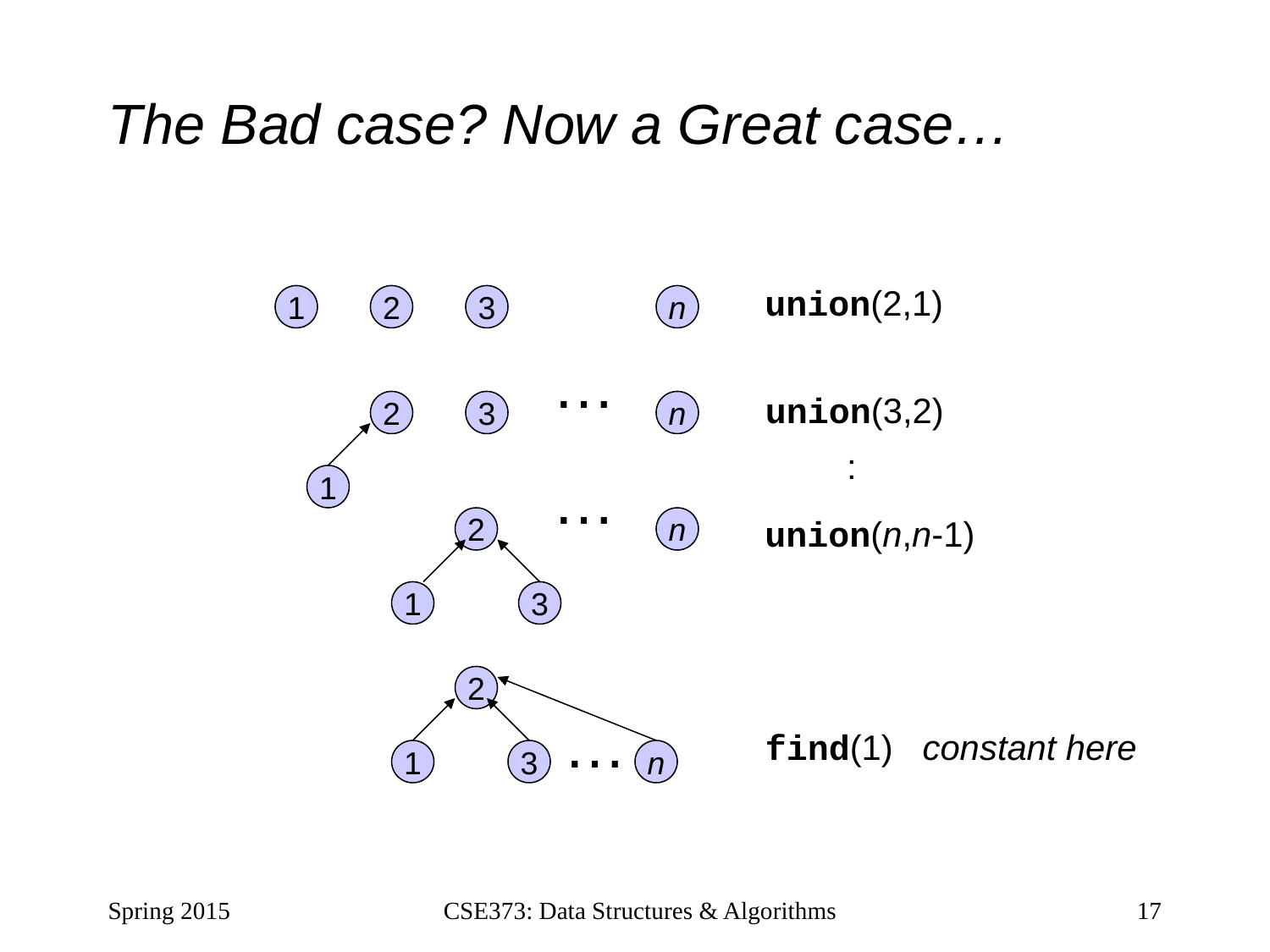

# The Bad case? Now a Great case…
union(2,1)
1
2
3
n
…
union(3,2)
2
3
n

:

…
1
union(n,n-1)
2
n

1
3
2

…
find(1)   constant here
1
3
n
Spring 2015
CSE373: Data Structures & Algorithms
17